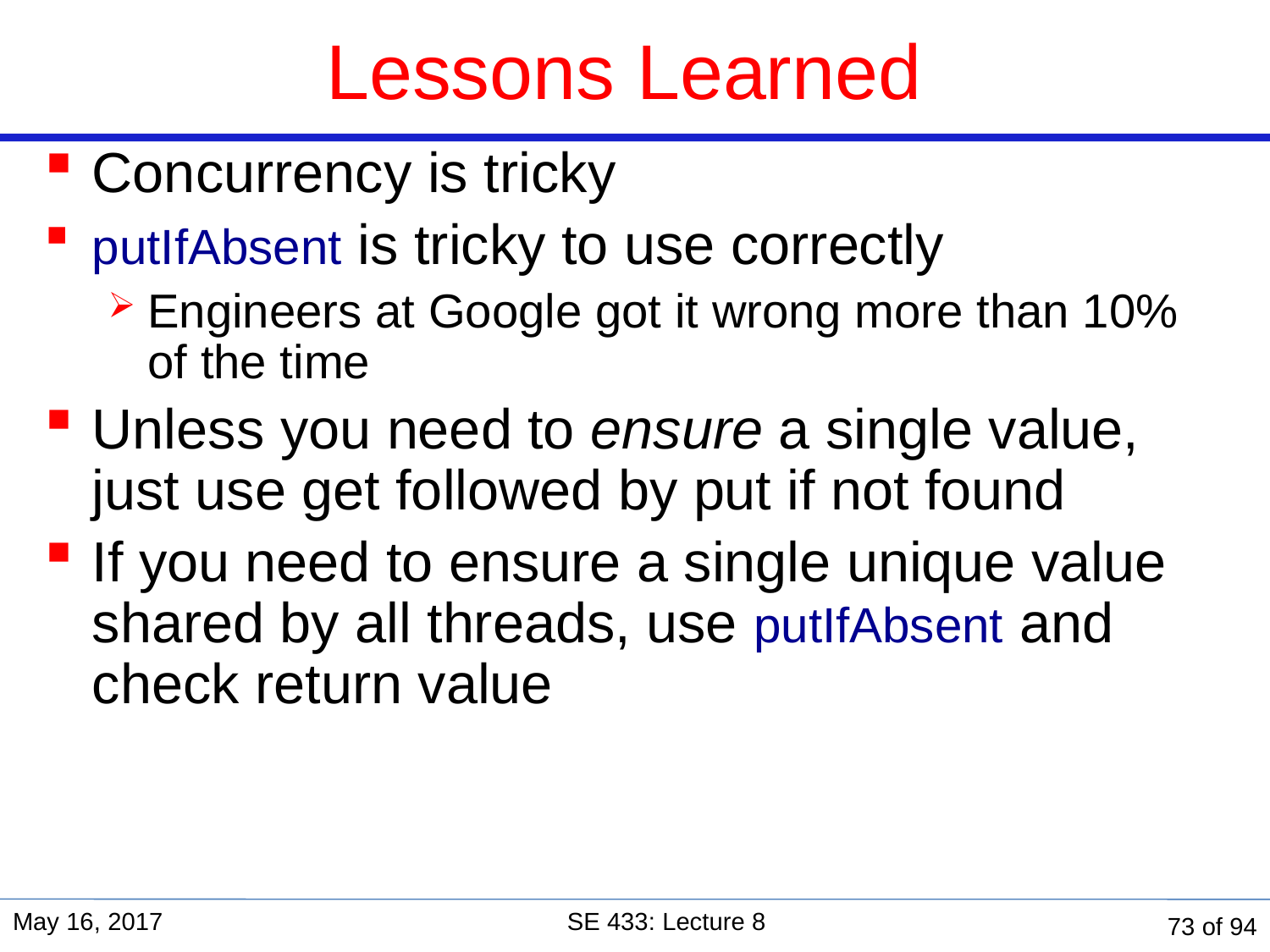

Lessons Learned
Concurrency is tricky
putIfAbsent is tricky to use correctly
Engineers at Google got it wrong more than 10% of the time
Unless you need to ensure a single value, just use get followed by put if not found
If you need to ensure a single unique value shared by all threads, use putIfAbsent and check return value
May 16, 2017
SE 433: Lecture 8
73 of 94